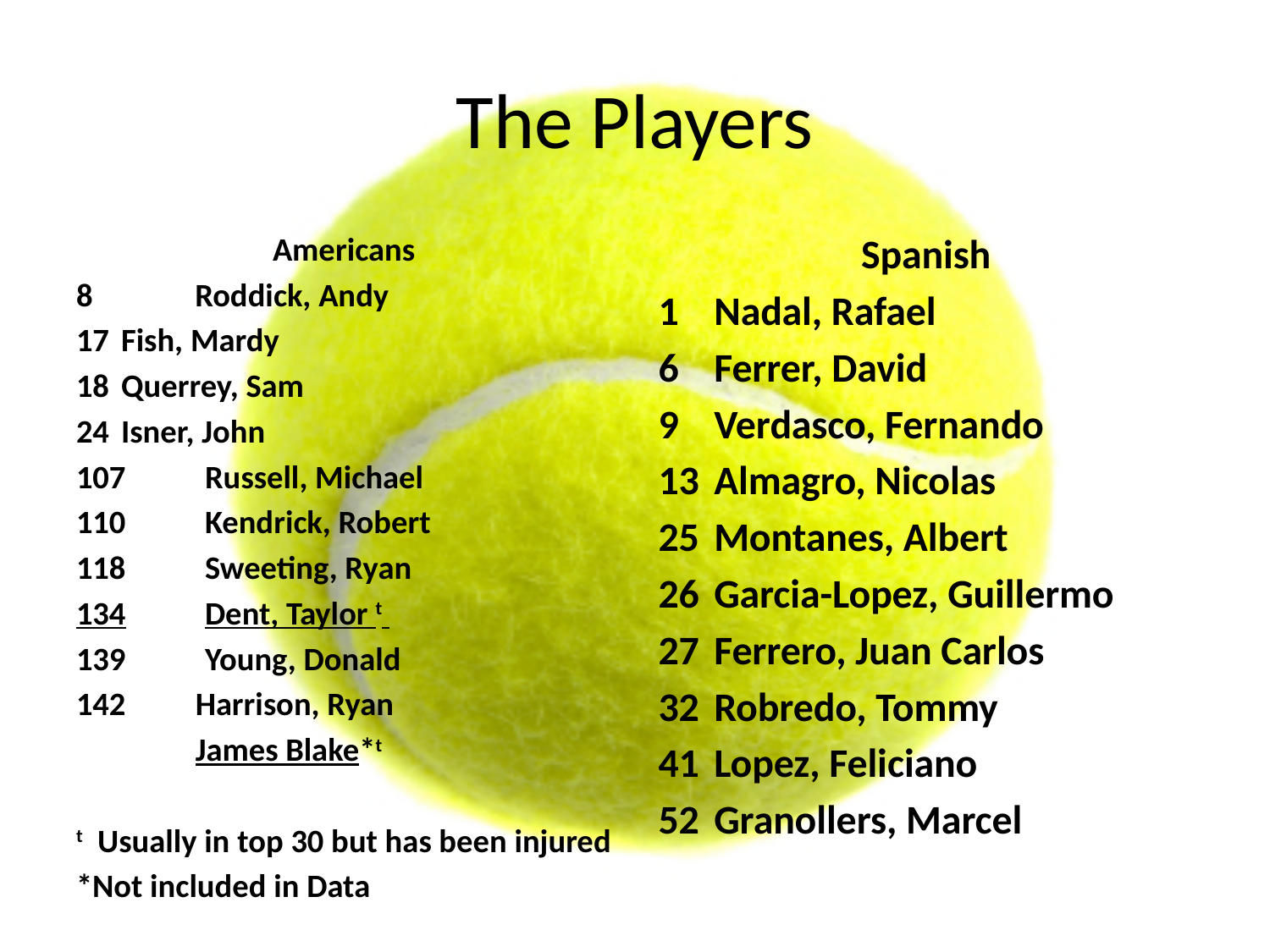

# The Players
Americans
8	          Roddick, Andy
17		Fish, Mardy
18		Querrey, Sam
24		Isner, John
107	Russell, Michael
110	Kendrick, Robert
118	Sweeting, Ryan
134	Dent, Taylor t
139	Young, Donald
       Harrison, Ryan
	       James Blake*t

t  Usually in top 30 but has been injured
*Not included in Data

Spanish
1	Nadal, Rafael
6	Ferrer, David
9	Verdasco, Fernando
13	Almagro, Nicolas
25	Montanes, Albert
26	Garcia-Lopez, Guillermo
27	Ferrero, Juan Carlos
32	Robredo, Tommy
41	Lopez, Feliciano
52	Granollers, Marcel